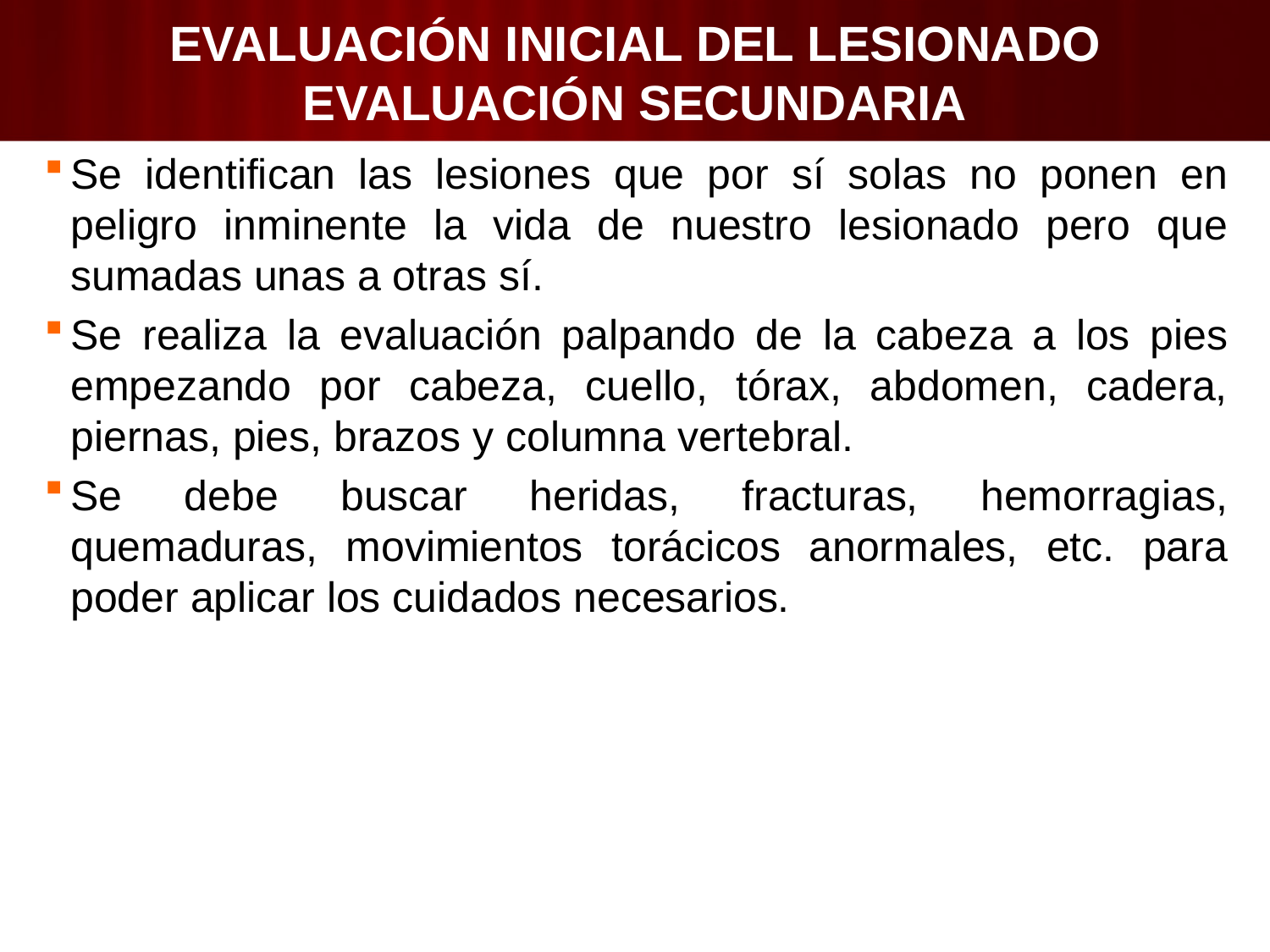

# EVALUACIÓN INICIAL DEL LESIONADO EVALUACIÓN SECUNDARIA
Se identifican las lesiones que por sí solas no ponen en peligro inminente la vida de nuestro lesionado pero que sumadas unas a otras sí.
Se realiza la evaluación palpando de la cabeza a los pies empezando por cabeza, cuello, tórax, abdomen, cadera, piernas, pies, brazos y columna vertebral.
Se debe buscar heridas, fracturas, hemorragias, quemaduras, movimientos torácicos anormales, etc. para poder aplicar los cuidados necesarios.